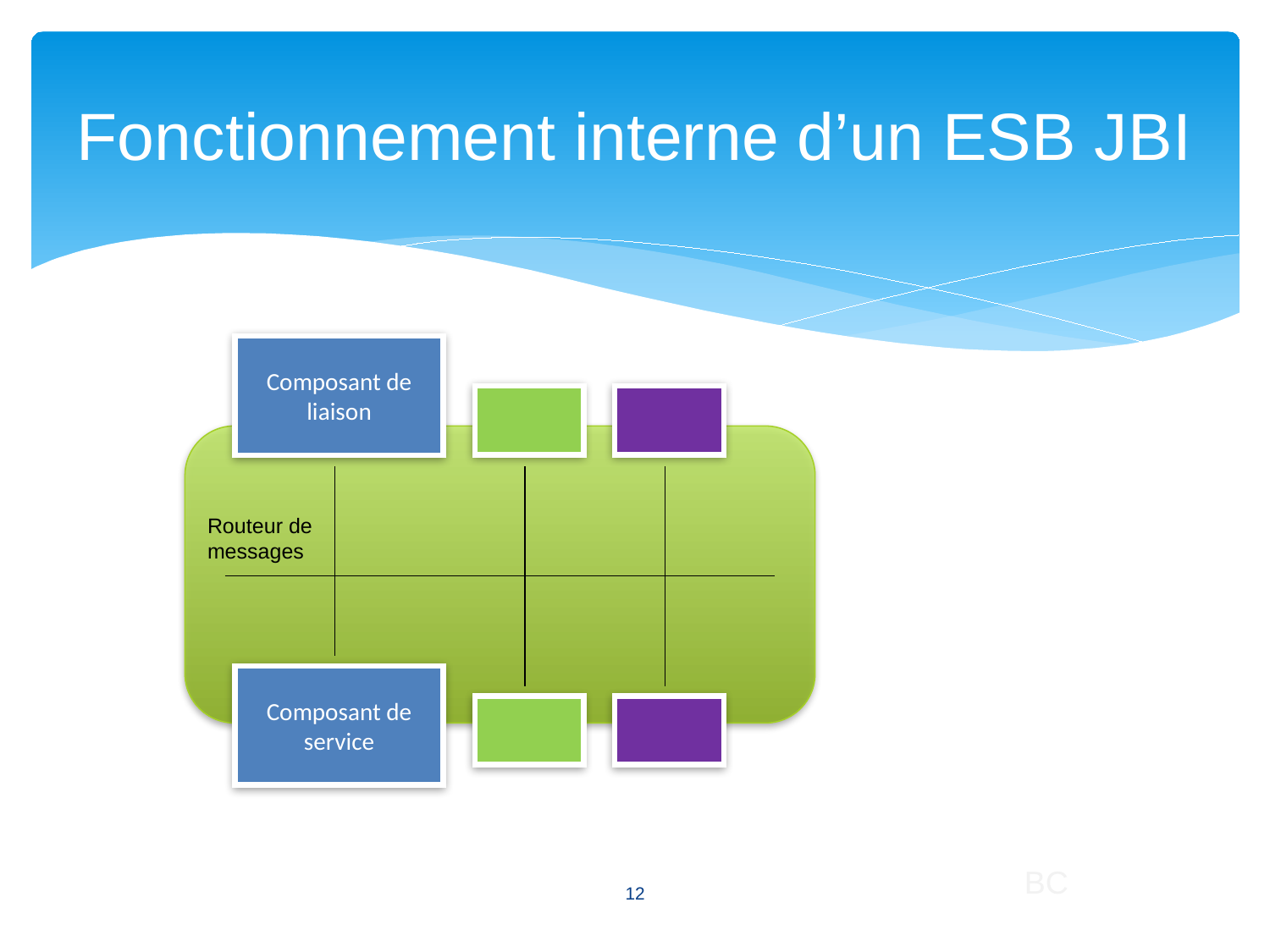

# Fonctionnement interne d’un ESB JBI
Composant de liaison

Routeur de messages
Composant de service

BC
12